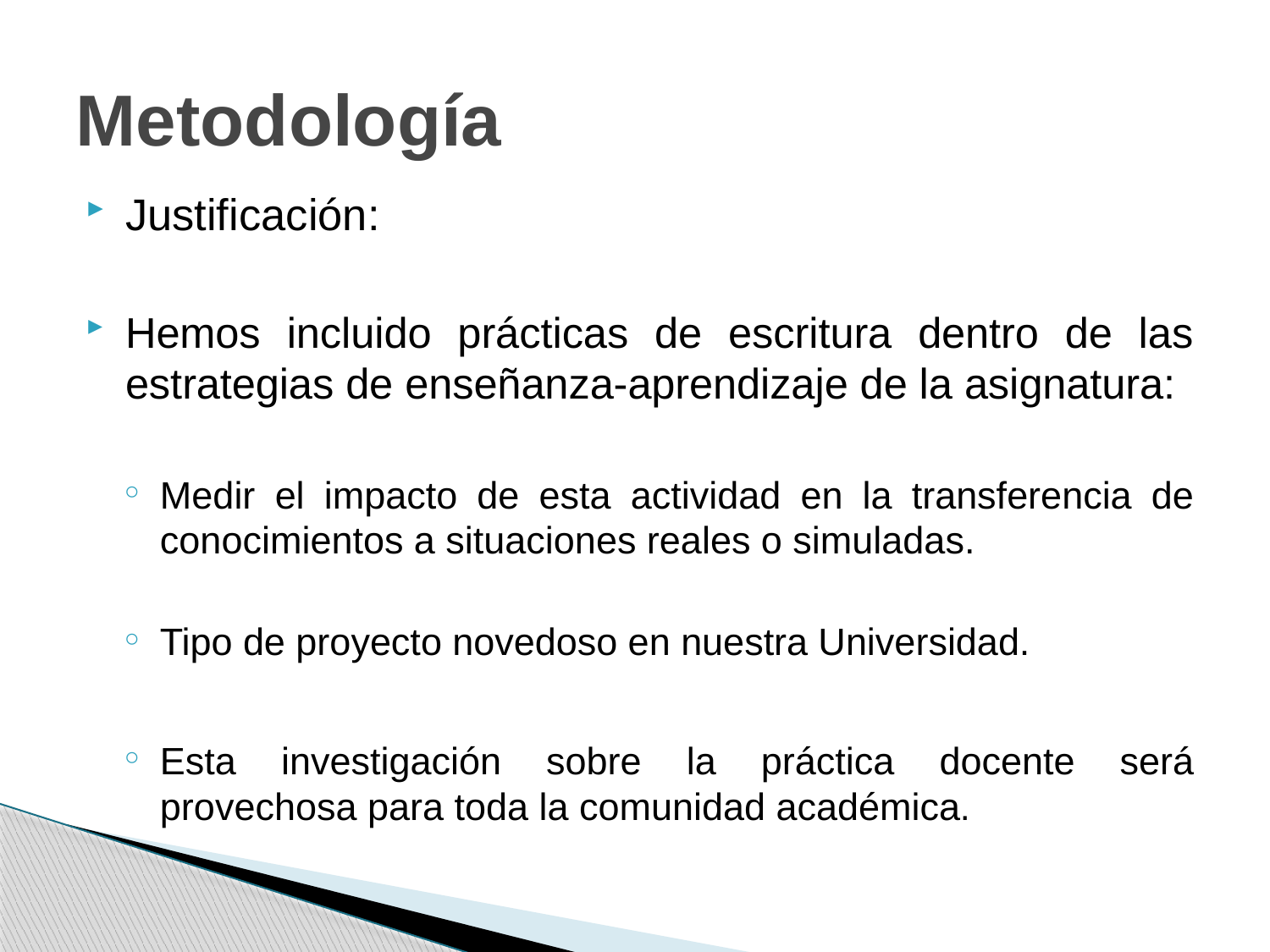

# Metodología
Justificación:

Hemos incluido prácticas de escritura dentro de las estrategias de enseñanza-aprendizaje de la asignatura:

Medir el impacto de esta actividad en la transferencia de conocimientos a situaciones reales o simuladas.

Tipo de proyecto novedoso en nuestra Universidad.

Esta investigación sobre la práctica docente será provechosa para toda la comunidad académica.